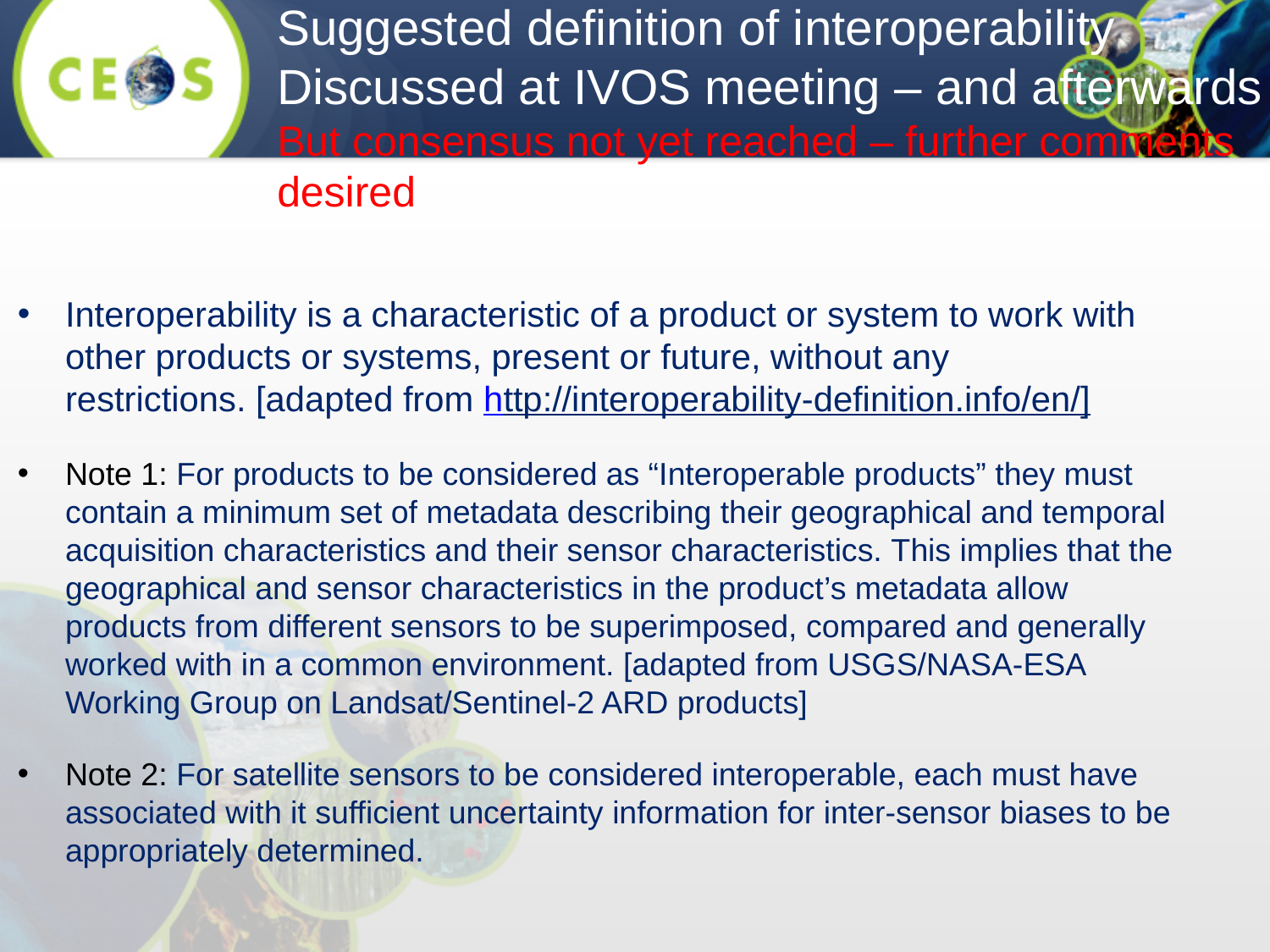

# Suggested definition of interoperability Discussed at IVOS meeting – and afterwards But consensus not yet reached – further comments desired
Interoperability is a characteristic of a product or system to work with other products or systems, present or future, without any restrictions. [adapted from http://interoperability-definition.info/en/]

Note 1: For products to be considered as “Interoperable products” they must contain a minimum set of metadata describing their geographical and temporal acquisition characteristics and their sensor characteristics. This implies that the geographical and sensor characteristics in the product’s metadata allow products from different sensors to be superimposed, compared and generally worked with in a common environment. [adapted from USGS/NASA-ESA Working Group on Landsat/Sentinel-2 ARD products]

Note 2: For satellite sensors to be considered interoperable, each must have associated with it sufficient uncertainty information for inter-sensor biases to be appropriately determined.